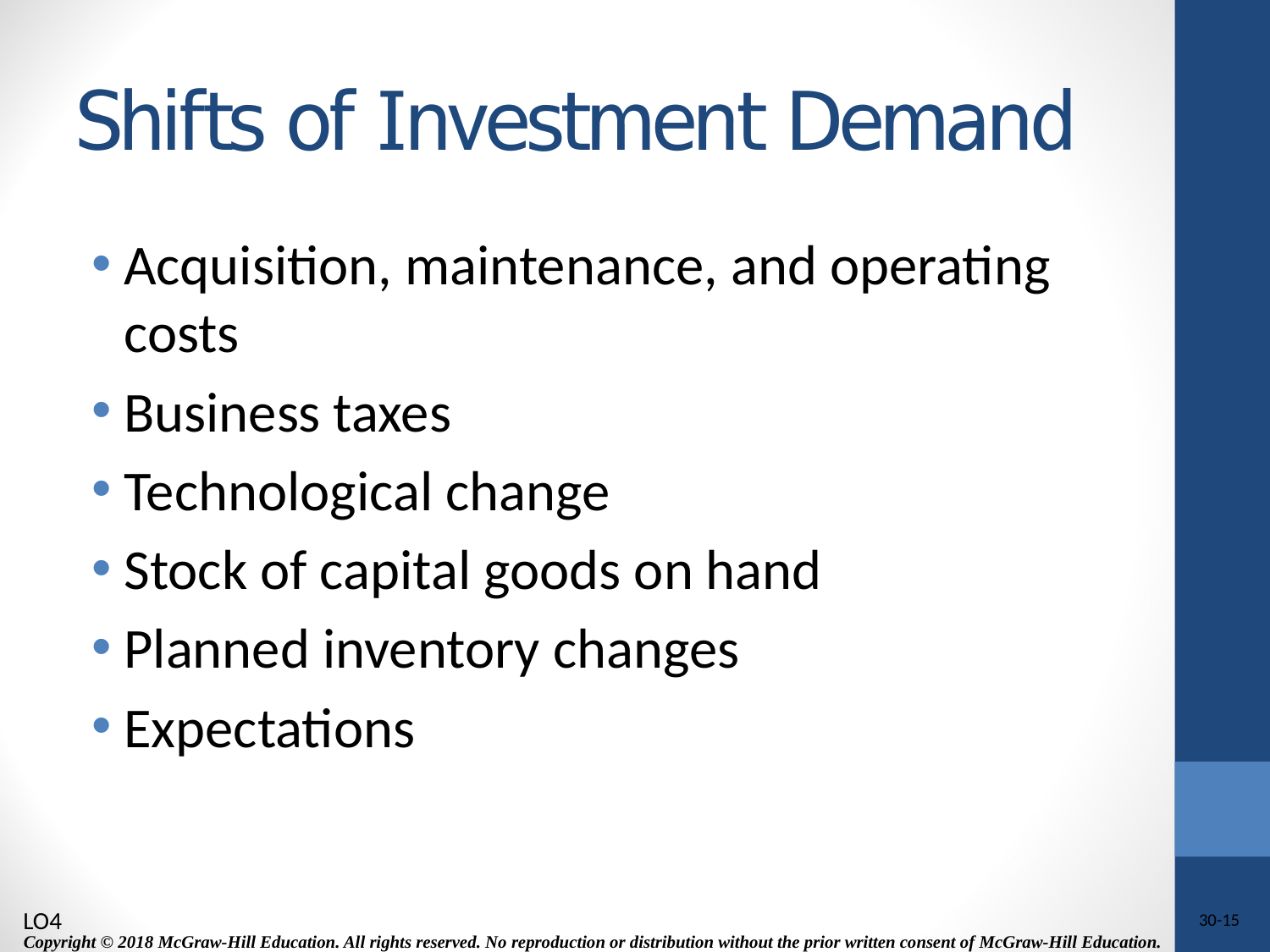

# Shifts of Investment Demand
Acquisition, maintenance, and operating costs
Business taxes
Technological change
Stock of capital goods on hand
Planned inventory changes
Expectations
LO4